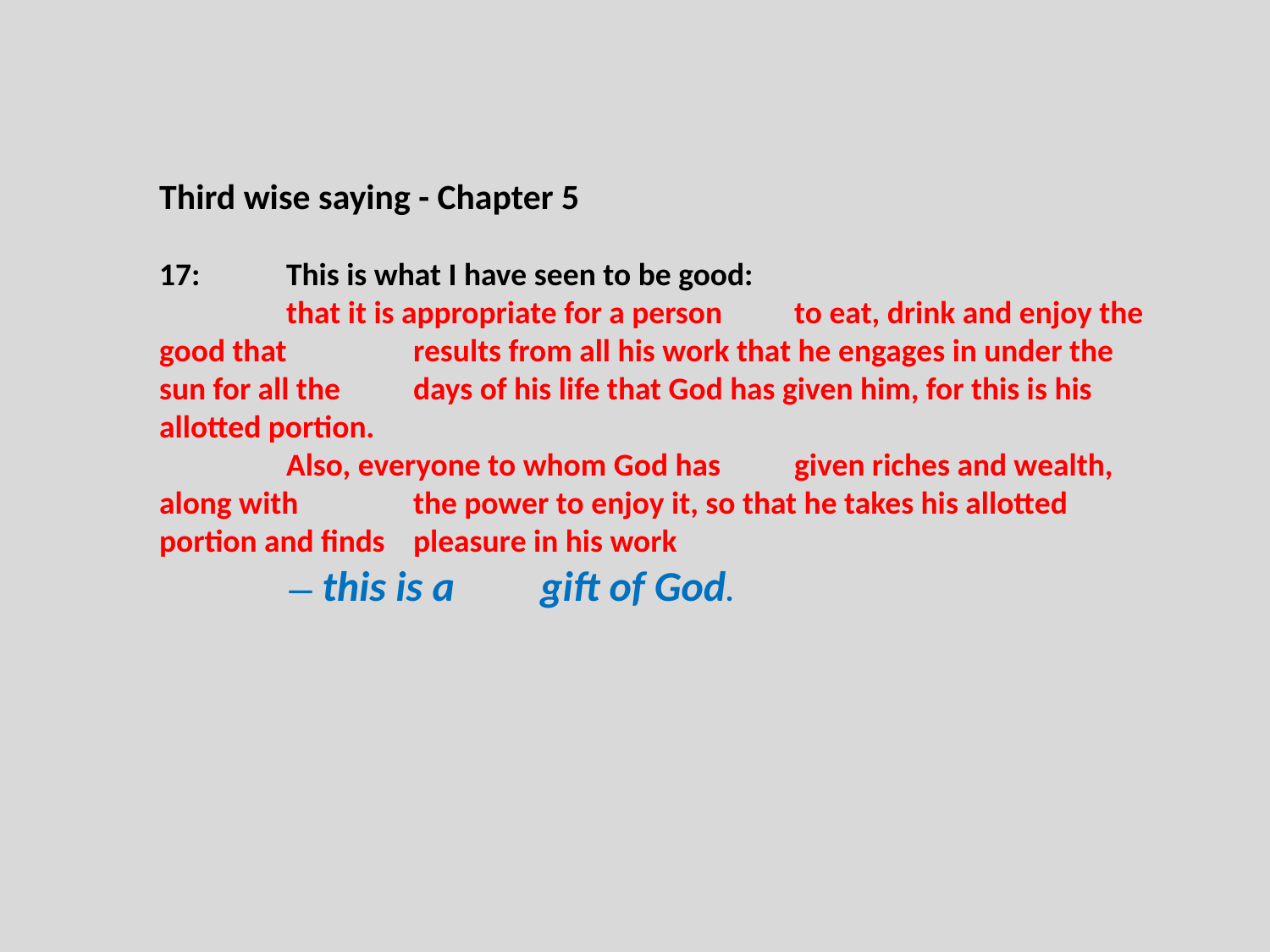

Third wise saying - Chapter 5

17:	This is what I have seen to be good:
	that it is appropriate for a person 	to eat, drink and enjoy the good that 	results from all his work that he engages in under the sun for all the 	days of his life that God has given him, for this is his allotted portion.
	Also, everyone to whom God has 	given riches and wealth, along with 	the power to enjoy it, so that he takes his allotted portion and finds 	pleasure in his work
	— this is a 	gift of God.